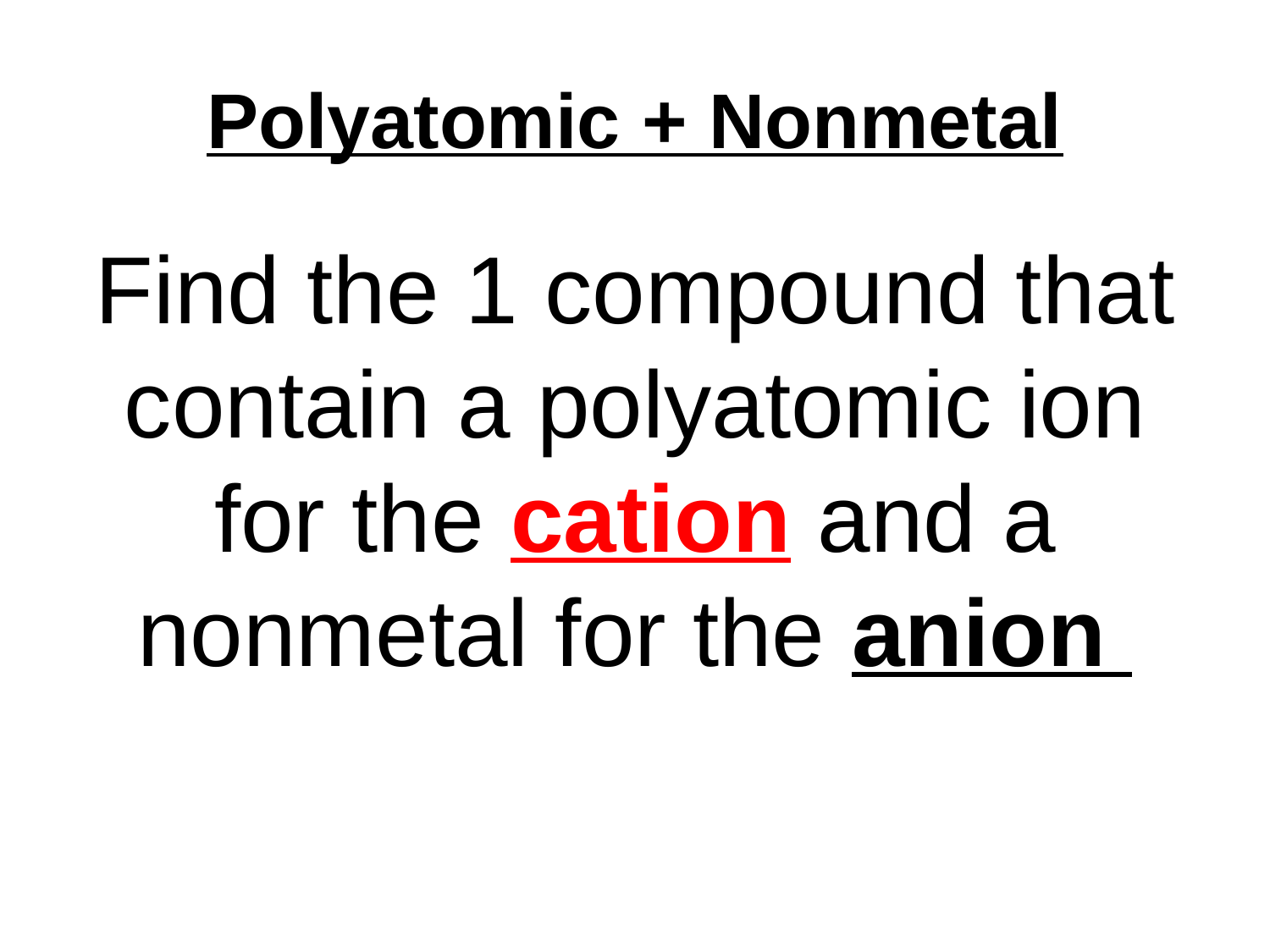

# Polyatomic + Nonmetal
Find the 1 compound that contain a polyatomic ion for the cation and a nonmetal for the anion